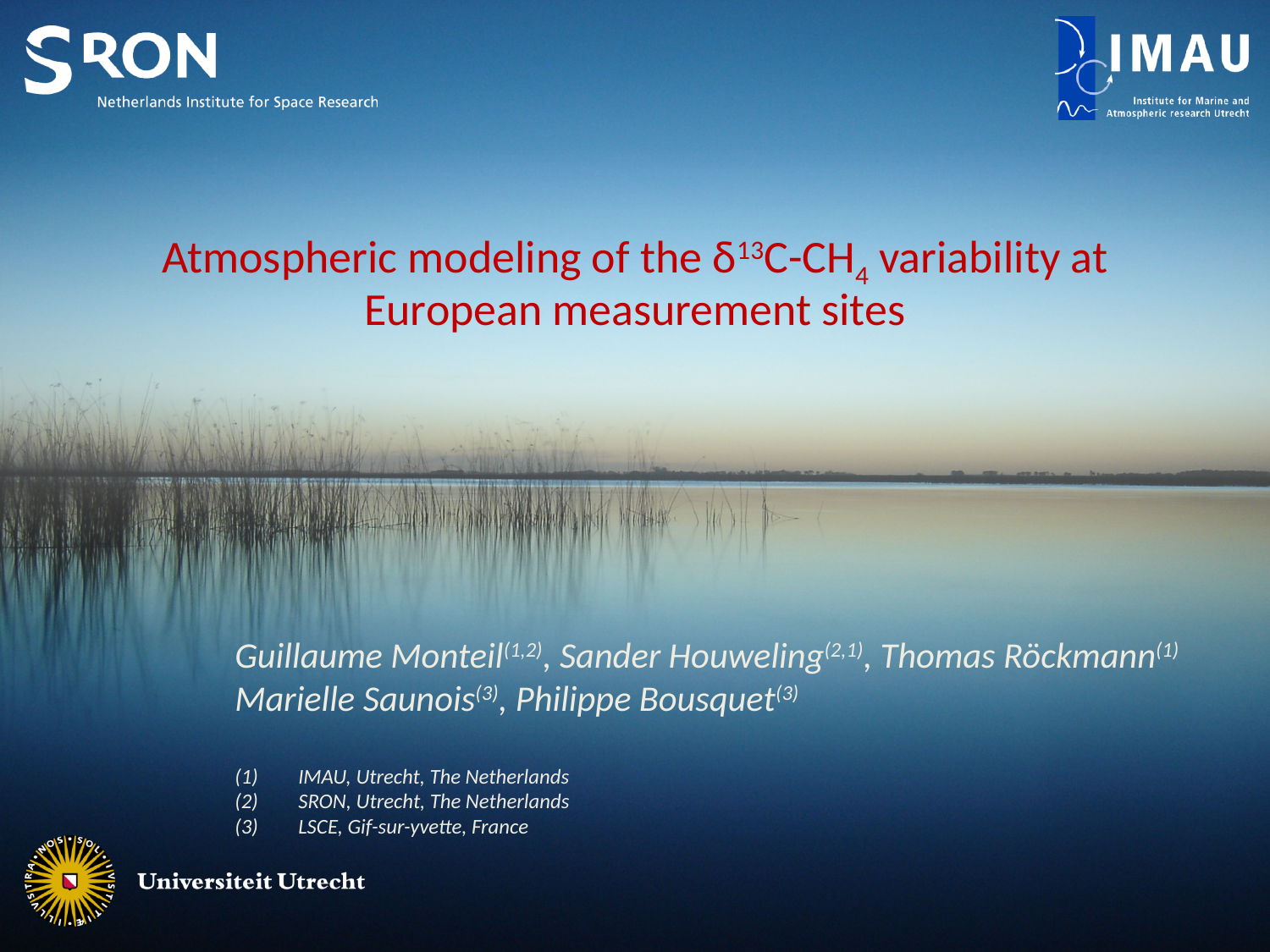

# Atmospheric modeling of the δ13C-CH4 variability at European measurement sites

Guillaume Monteil(1,2), Sander Houweling(2,1), Thomas Röckmann(1)
Marielle Saunois(3), Philippe Bousquet(3)

IMAU, Utrecht, The Netherlands
SRON, Utrecht, The Netherlands
LSCE, Gif-sur-yvette, France